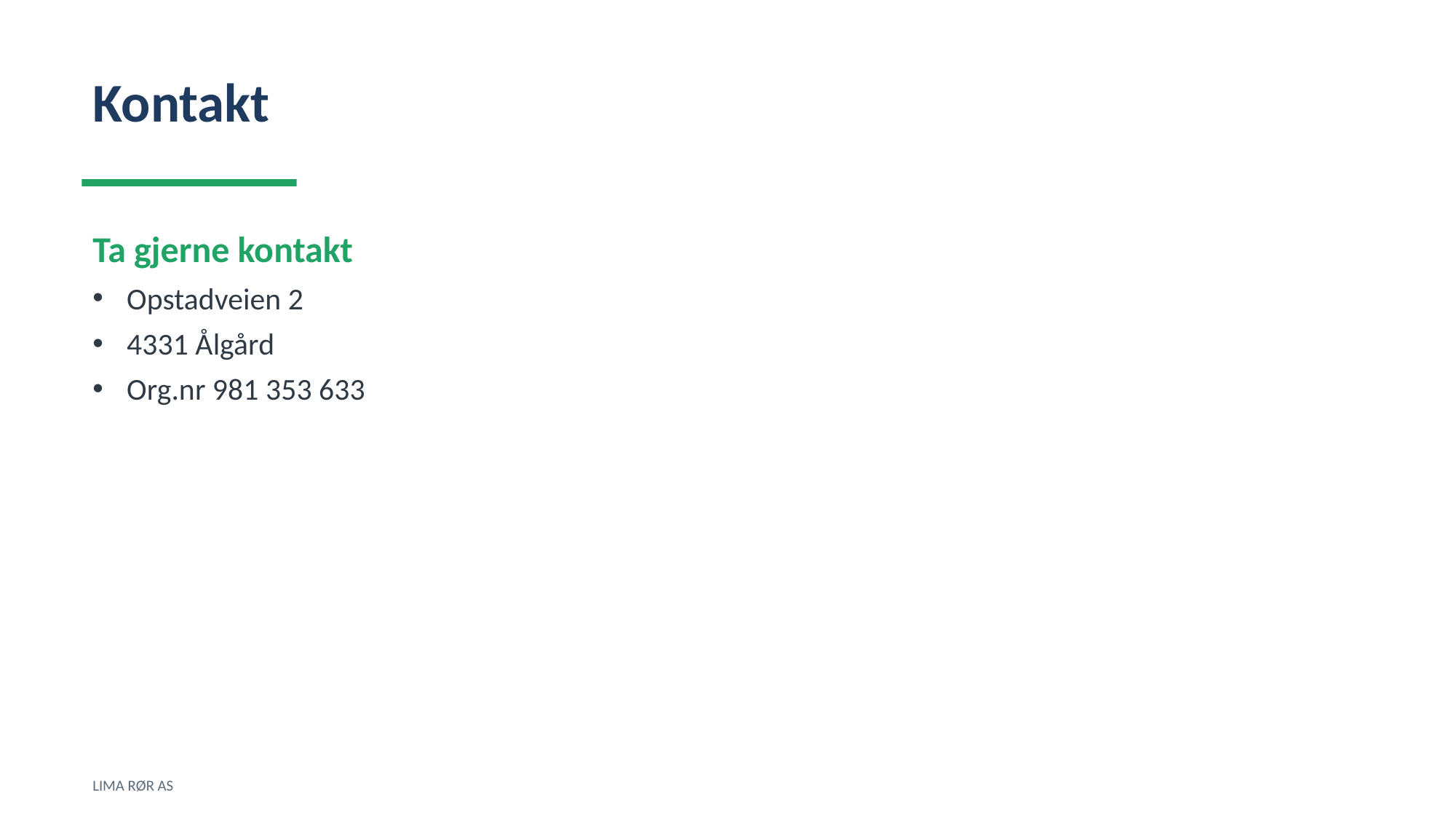

Kontakt

Ta gjerne kontakt
Opstadveien 2
4331 Ålgård
Org.nr 981 353 633
LIMA RØR AS